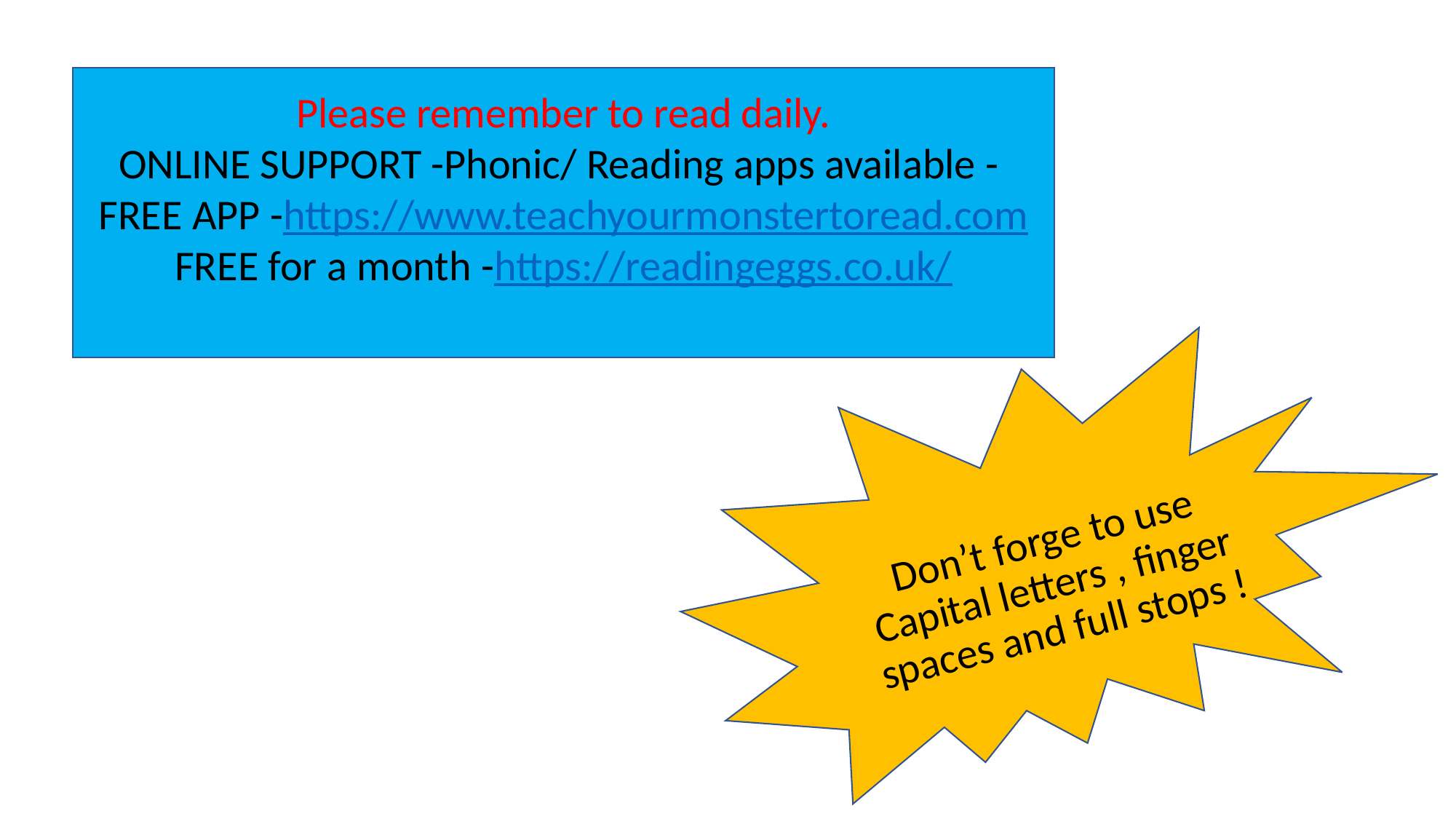

#
Please remember to read daily.
ONLINE SUPPORT -Phonic/ Reading apps available -
FREE APP -https://www.teachyourmonstertoread.com
FREE for a month -https://readingeggs.co.uk/

Don’t forge to use Capital letters , finger spaces and full stops !